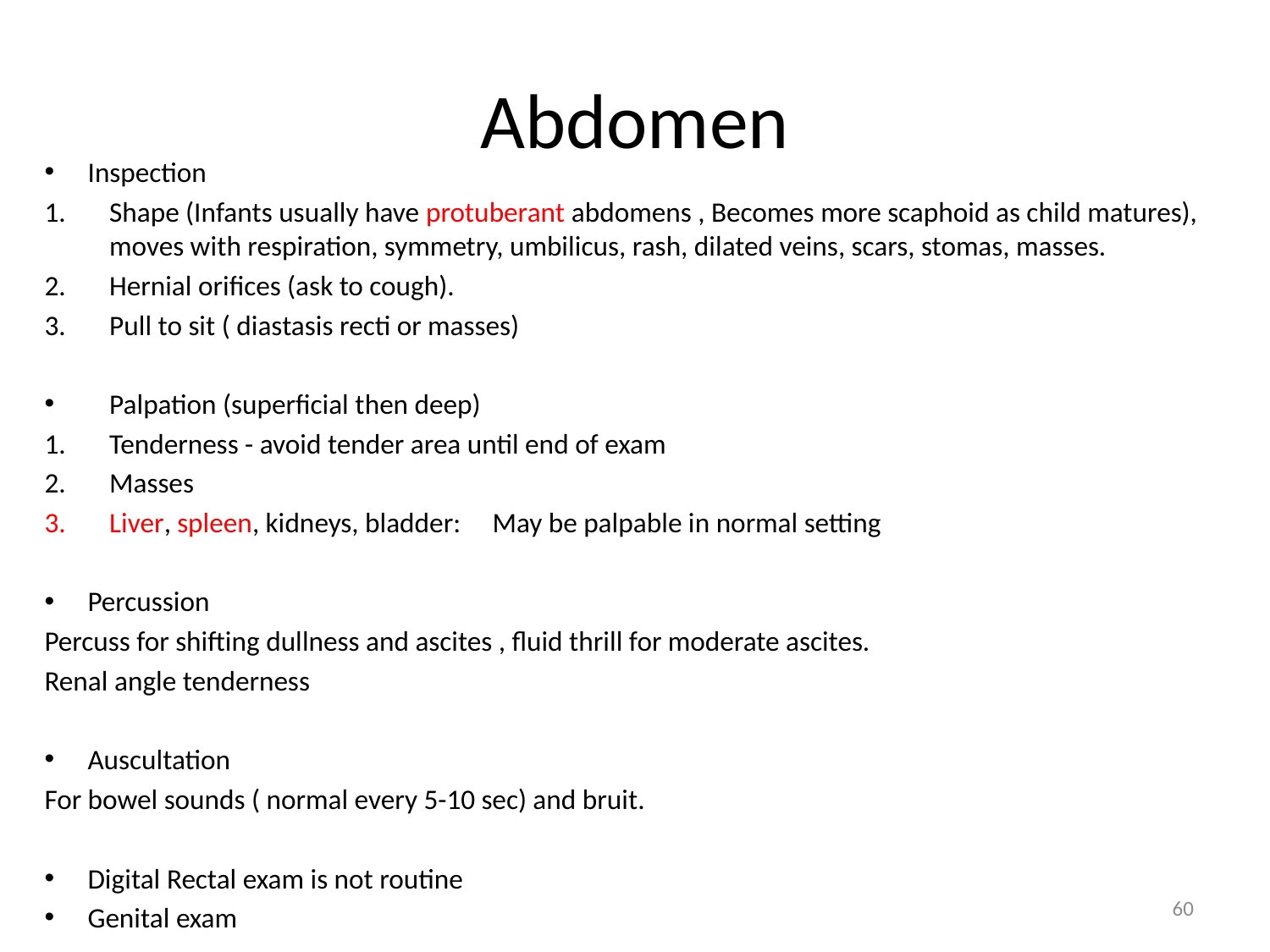

# Abdomen
Inspection
Shape (Infants usually have protuberant abdomens , Becomes more scaphoid as child matures), moves with respiration, symmetry, umbilicus, rash, dilated veins, scars, stomas, masses.
Hernial orifices (ask to cough).
Pull to sit ( diastasis recti or masses)

Palpation (superficial then deep)
Tenderness - avoid tender area until end of exam
Masses
Liver, spleen, kidneys, bladder:     May be palpable in normal setting

Percussion
Percuss for shifting dullness and ascites , fluid thrill for moderate ascites.
Renal angle tenderness

Auscultation
For bowel sounds ( normal every 5-10 sec) and bruit.

Digital Rectal exam is not routine
Genital exam
60